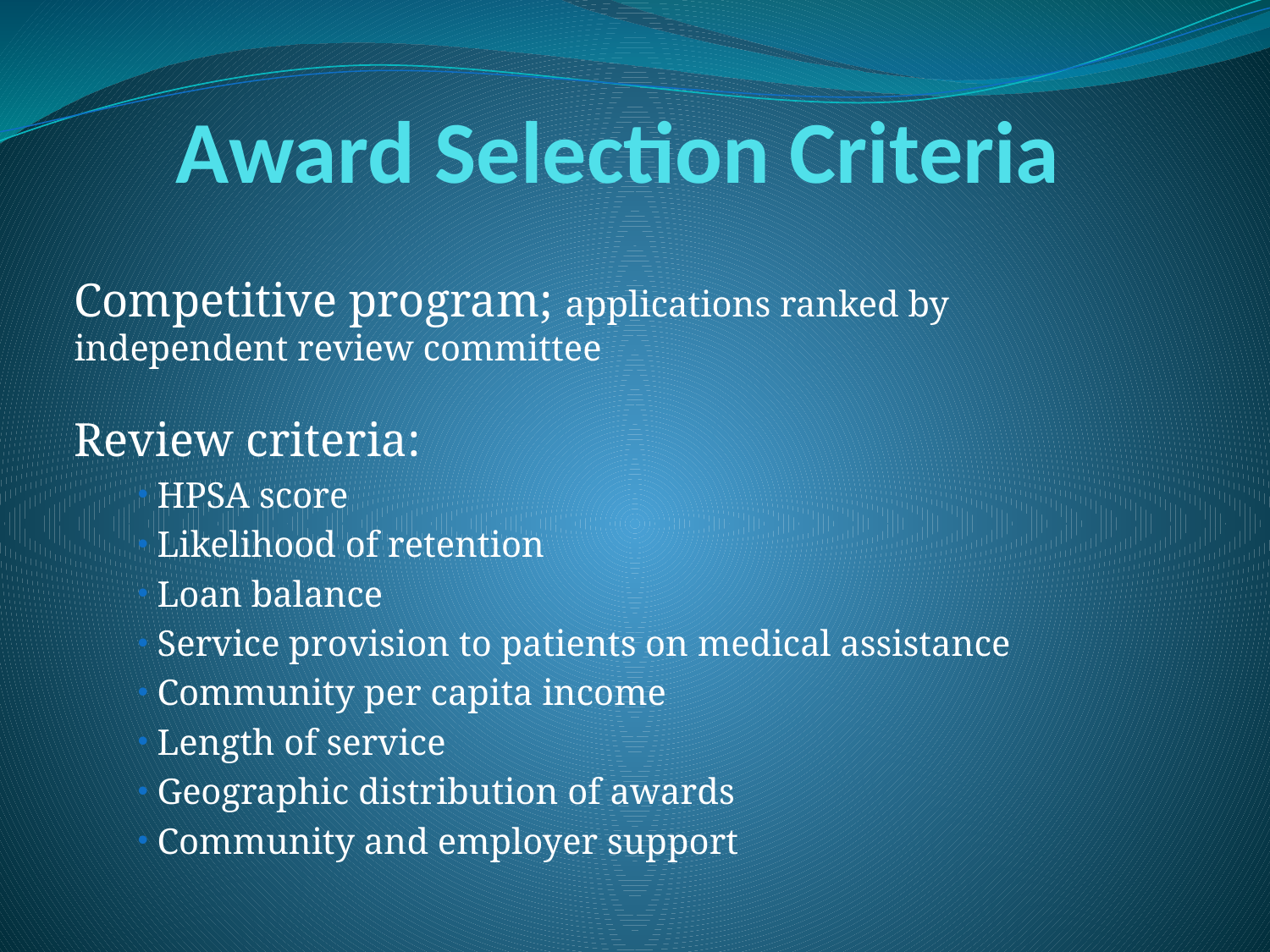

# Award Selection Criteria
Competitive program; applications ranked by independent review committee
Review criteria:
 HPSA score
 Likelihood of retention
 Loan balance
 Service provision to patients on medical assistance
 Community per capita income
 Length of service
 Geographic distribution of awards
 Community and employer support